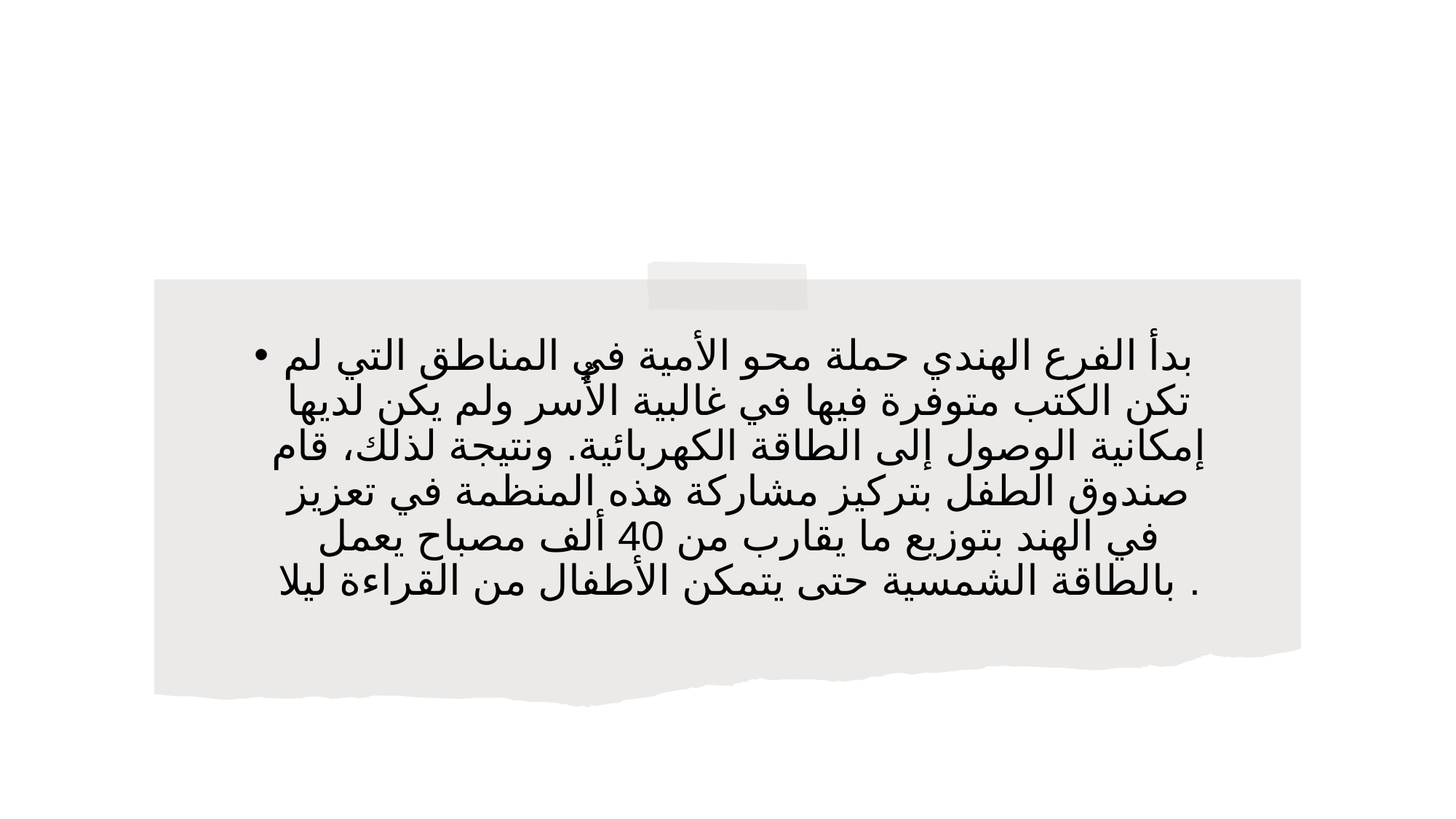

بدأ الفرع الهندي حملة محو الأمية في المناطق التي لم تكن الكتب متوفرة فيها في غالبية الأُسر ولم يكن لديها إمكانية الوصول إلى الطاقة الكهربائية. ونتيجة لذلك، قام صندوق الطفل بتركيز مشاركة هذه المنظمة في تعزيز في الهند بتوزيع ما يقارب من 40 ألف مصباح يعمل بالطاقة الشمسية حتى يتمكن الأطفال من القراءة ليلا .